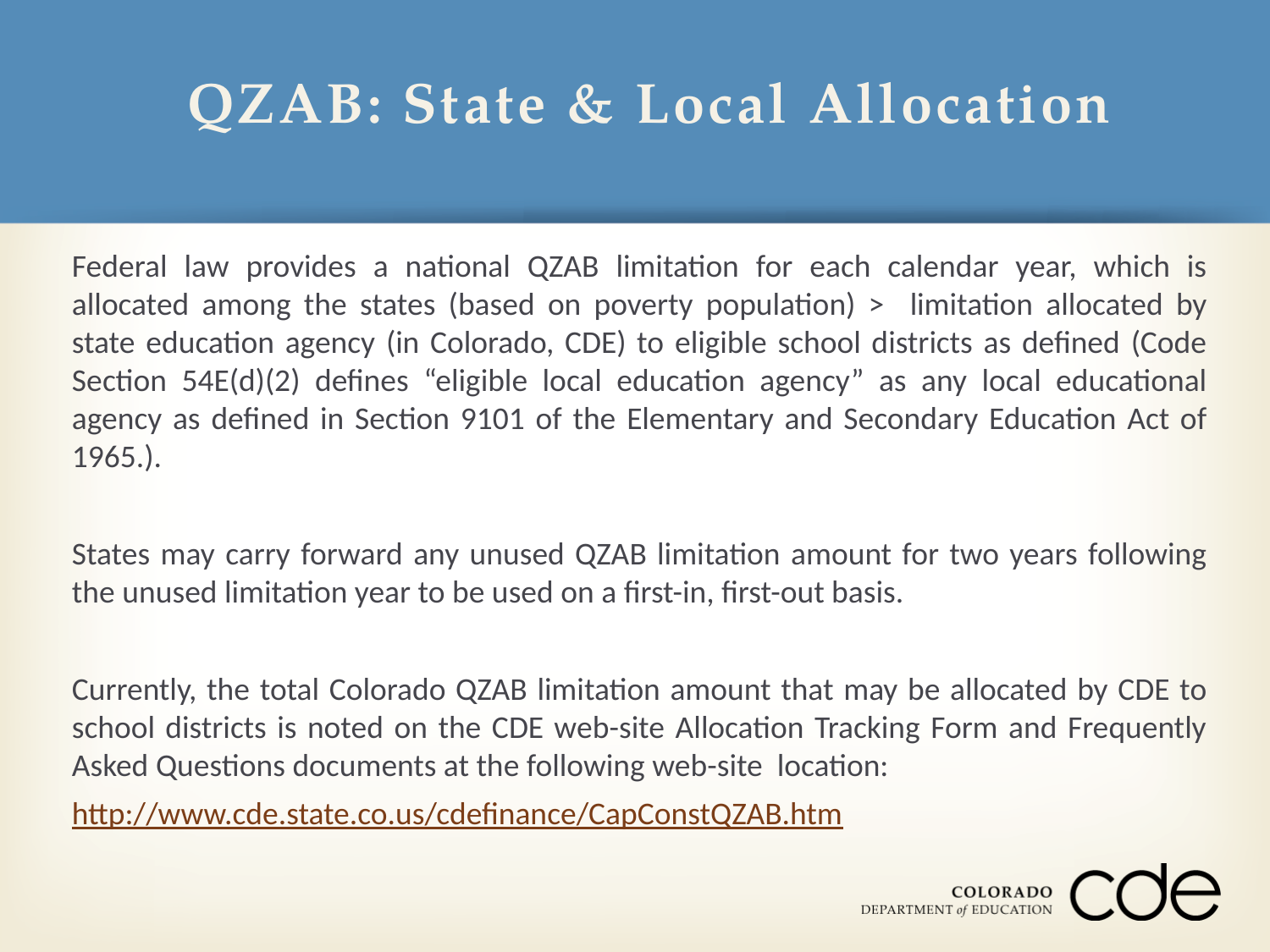

# QZAB: State & Local Allocation
Federal law provides a national QZAB limitation for each calendar year, which is allocated among the states (based on poverty population) >  limitation allocated by state education agency (in Colorado, CDE) to eligible school districts as defined (Code Section 54E(d)(2) defines “eligible local education agency” as any local educational agency as defined in Section 9101 of the Elementary and Secondary Education Act of 1965.).

States may carry forward any unused QZAB limitation amount for two years following the unused limitation year to be used on a first-in, first-out basis.

Currently, the total Colorado QZAB limitation amount that may be allocated by CDE to school districts is noted on the CDE web-site Allocation Tracking Form and Frequently Asked Questions documents at the following web-site  location:
http://www.cde.state.co.us/cdefinance/CapConstQZAB.htm